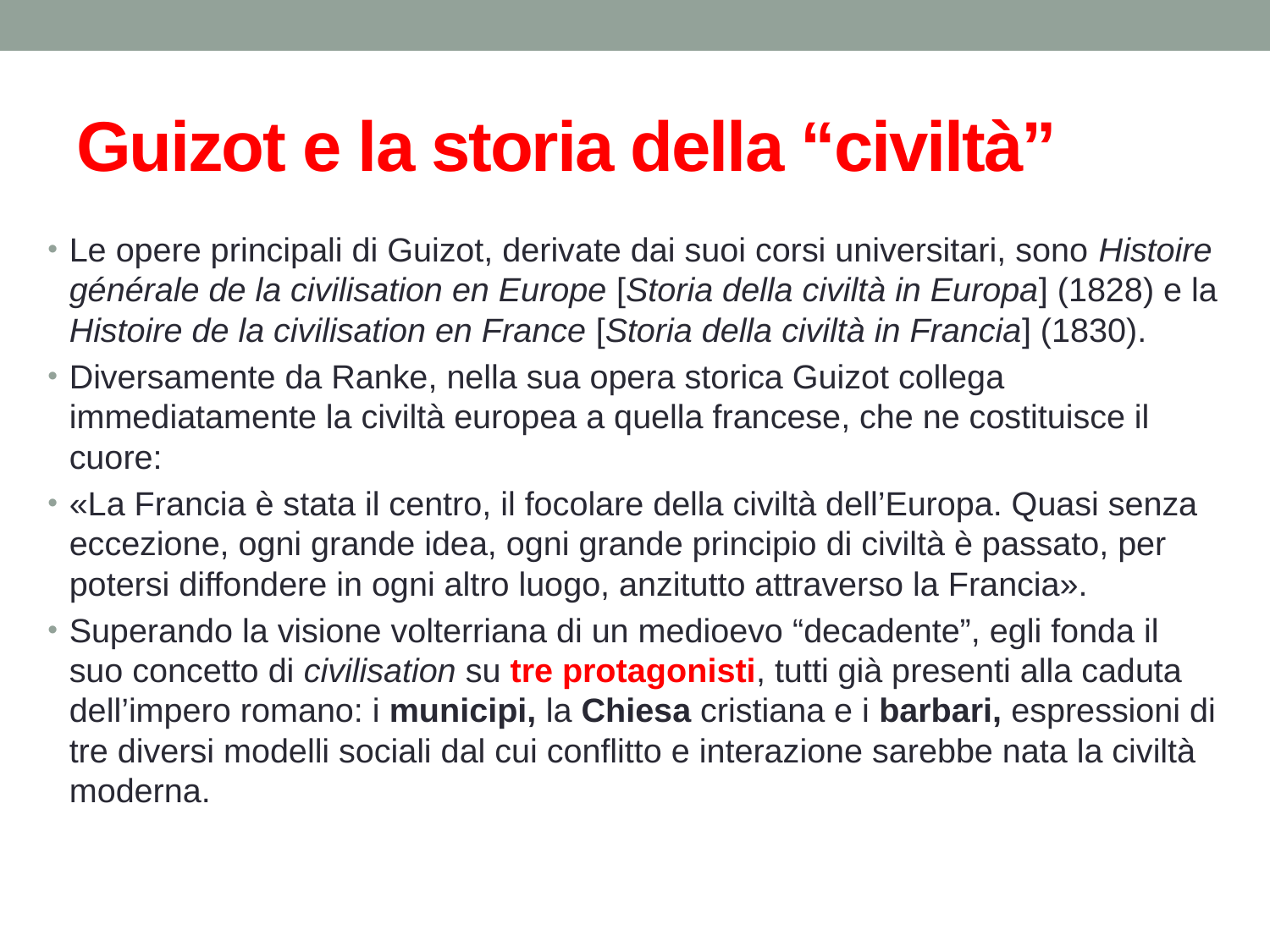

# Guizot e la storia della “civiltà”
Le opere principali di Guizot, derivate dai suoi corsi universitari, sono Histoire générale de la civilisation en Europe [Storia della civiltà in Europa] (1828) e la Histoire de la civilisation en France [Storia della civiltà in Francia] (1830).
Diversamente da Ranke, nella sua opera storica Guizot collega immediatamente la civiltà europea a quella francese, che ne costituisce il cuore:
«La Francia è stata il centro, il focolare della civiltà dell’Europa. Quasi senza eccezione, ogni grande idea, ogni grande principio di civiltà è passato, per potersi diffondere in ogni altro luogo, anzitutto attraverso la Francia».
Superando la visione volterriana di un medioevo “decadente”, egli fonda il suo concetto di civilisation su tre protagonisti, tutti già presenti alla caduta dell’impero romano: i municipi, la Chiesa cristiana e i barbari, espressioni di tre diversi modelli sociali dal cui conflitto e interazione sarebbe nata la civiltà moderna.